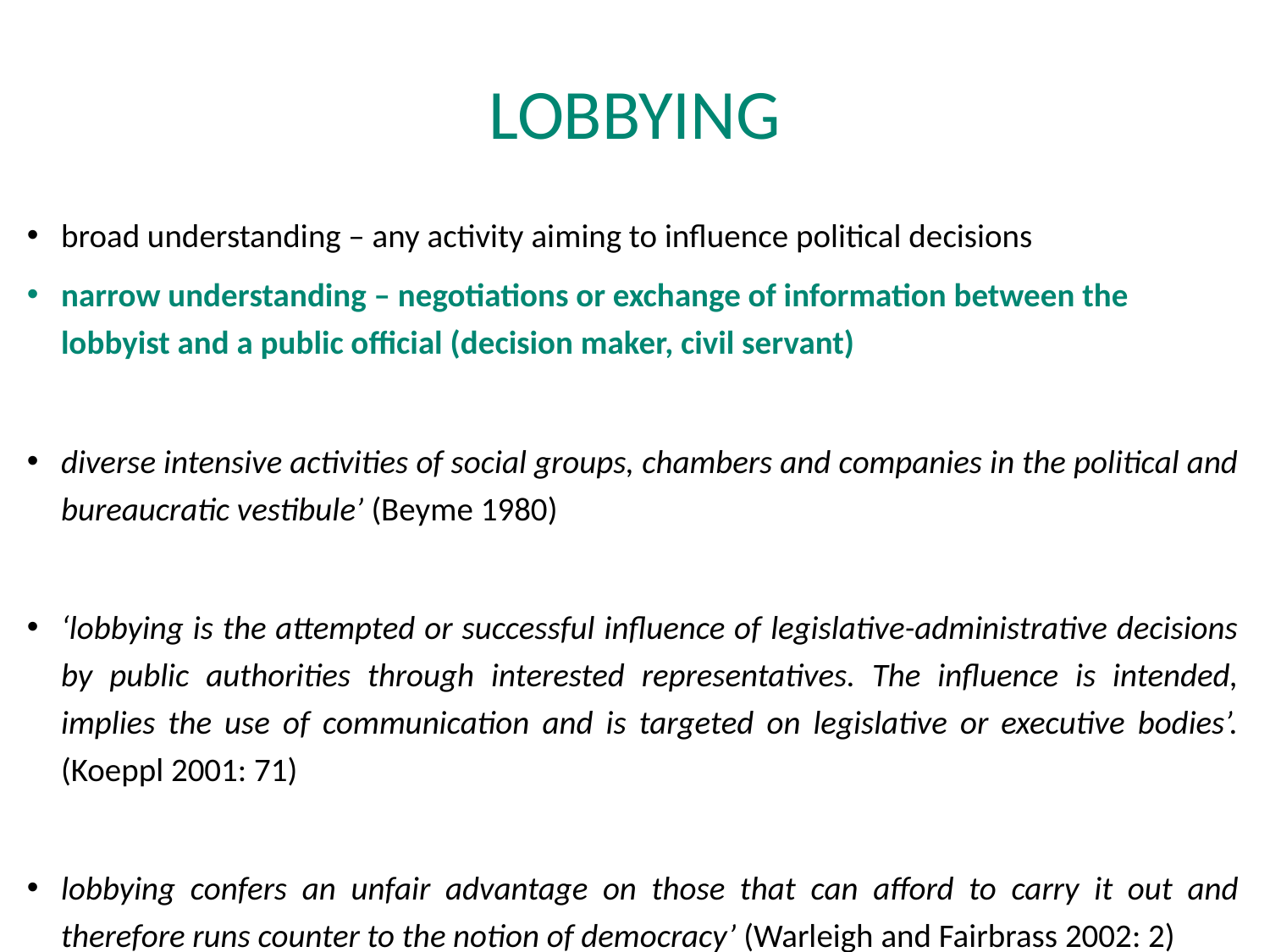

# Lobbying
broad understanding – any activity aiming to influence political decisions
narrow understanding – negotiations or exchange of information between the lobbyist and a public official (decision maker, civil servant)

diverse intensive activities of social groups, chambers and companies in the political and bureaucratic vestibule’ (Beyme 1980)

‘lobbying is the attempted or successful influence of legislative-administrative decisions by public authorities through interested representatives. The influence is intended, implies the use of communication and is targeted on legislative or executive bodies’. (Koeppl 2001: 71)

lobbying confers an unfair advantage on those that can afford to carry it out and therefore runs counter to the notion of democracy’ (Warleigh and Fairbrass 2002: 2)